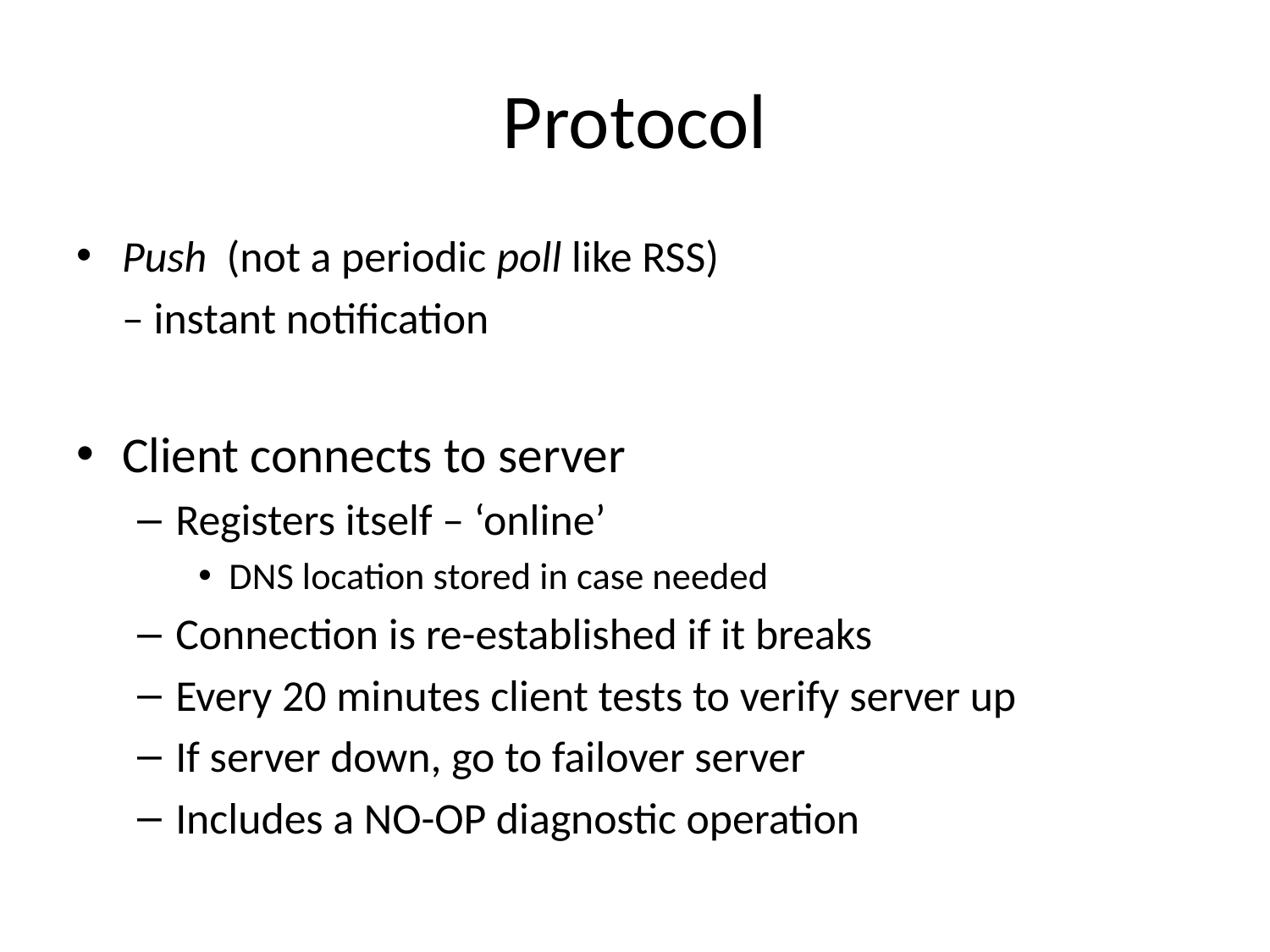

# Protocol
Push  (not a periodic poll like RSS)
	– instant notification

Client connects to server
Registers itself – ‘online’
DNS location stored in case needed
Connection is re-established if it breaks
Every 20 minutes client tests to verify server up
If server down, go to failover server
Includes a NO-OP diagnostic operation